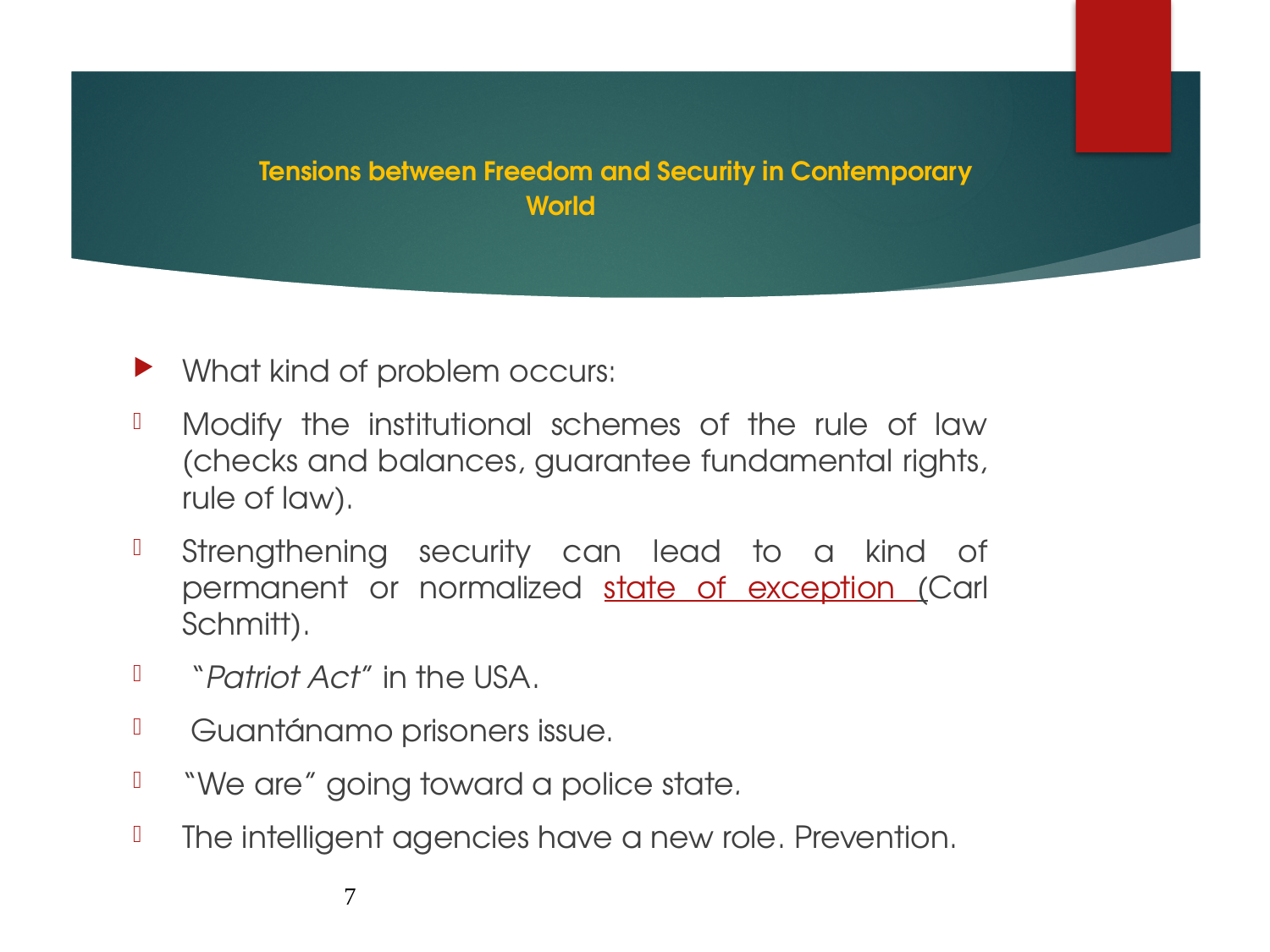

# Tensions between Freedom and Security in Contemporary World
What kind of problem occurs:
Modify the institutional schemes of the rule of law (checks and balances, guarantee fundamental rights, rule of law).
Strengthening security can lead to a kind of permanent or normalized state of exception (Carl Schmitt).
 “Patriot Act” in the USA.
 Guantánamo prisoners issue.
“We are” going toward a police state.
The intelligent agencies have a new role. Prevention.

7